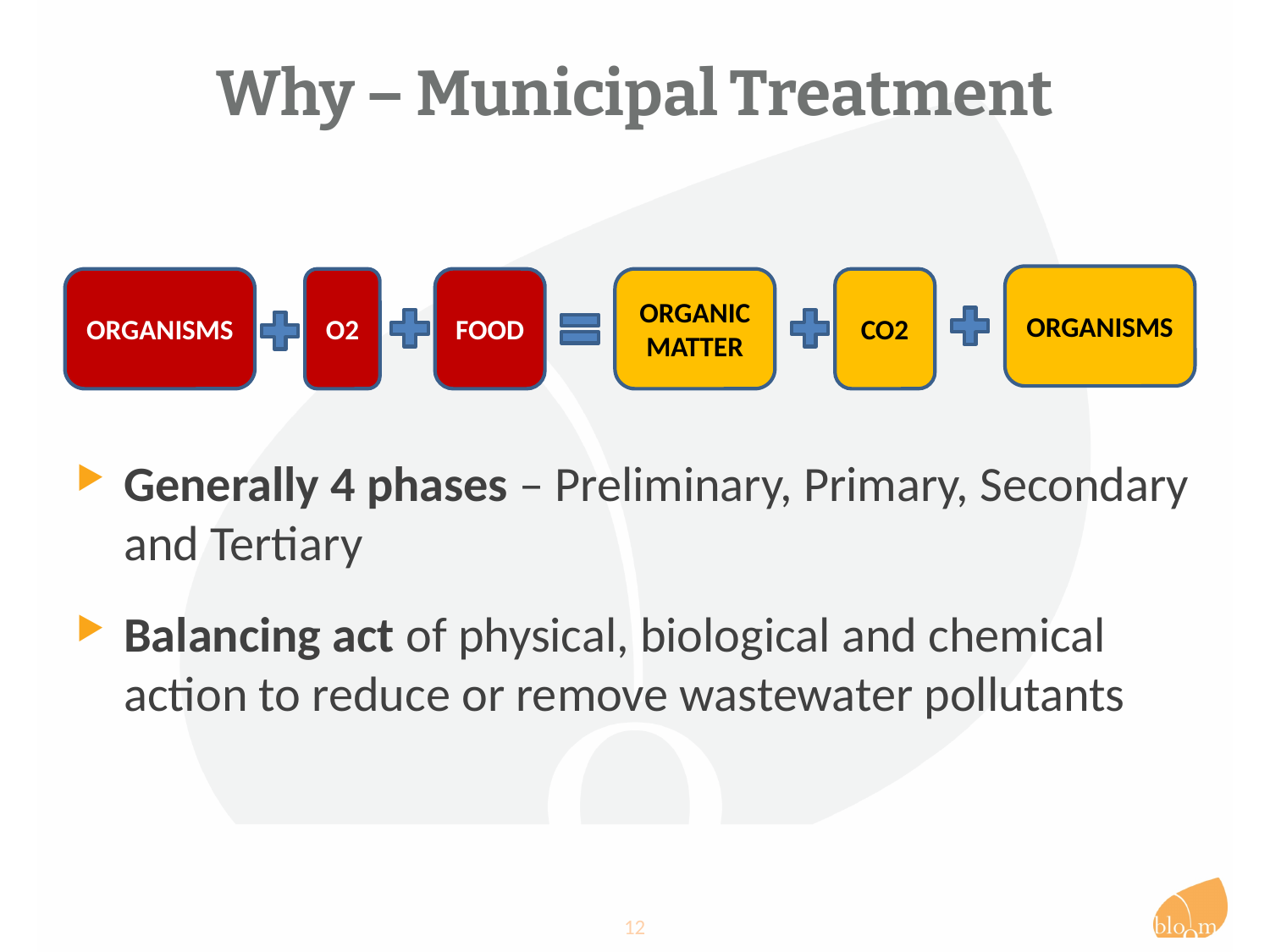

# Why – Municipal Treatment
ORGANISMS
ORGANISMS
O2
FOOD
ORGANIC MATTER
CO2

Generally 4 phases – Preliminary, Primary, Secondary and Tertiary
Balancing act of physical, biological and chemical action to reduce or remove wastewater pollutants

12